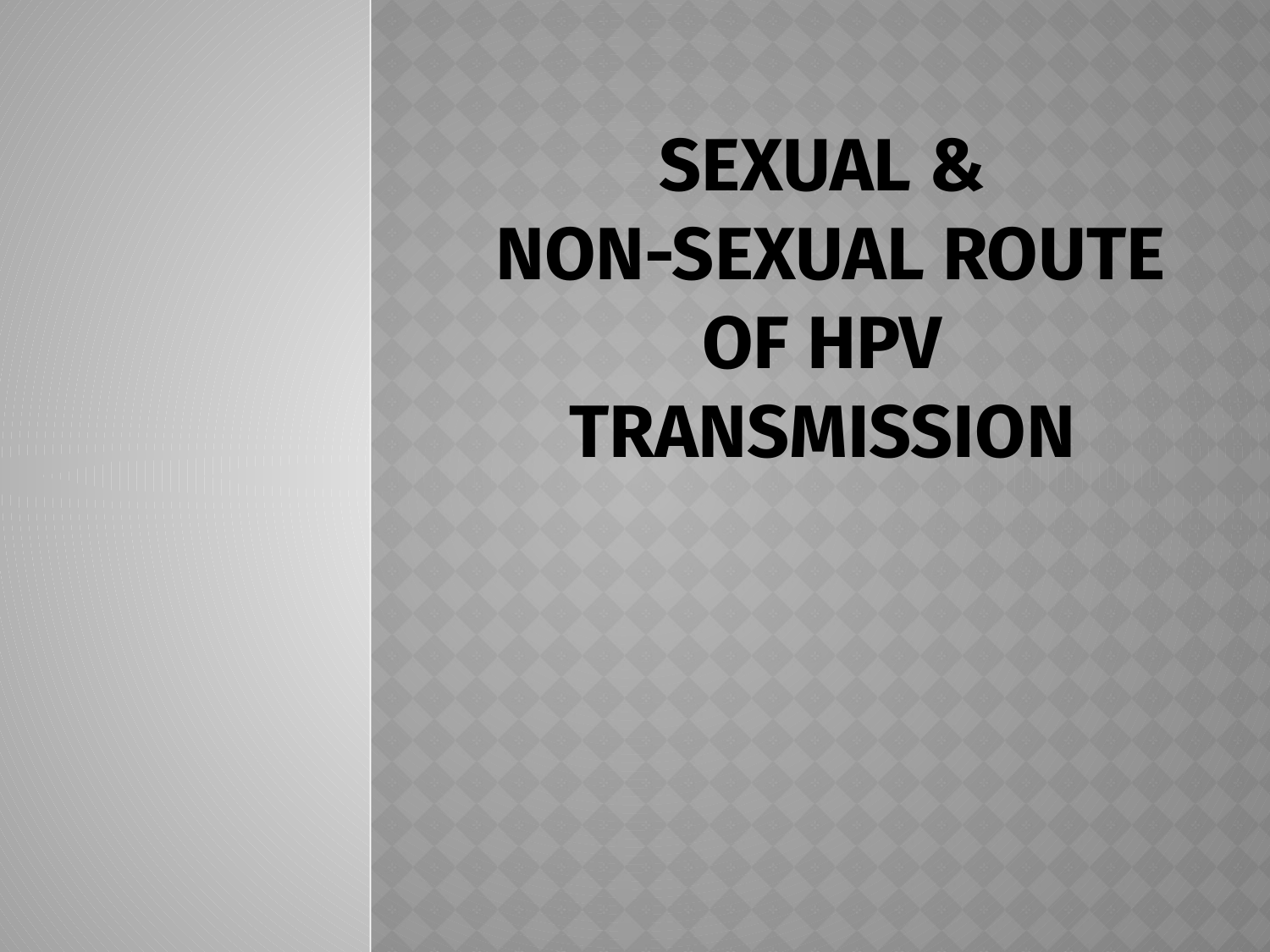

# Sexual & non-sexual route of hpv transmission